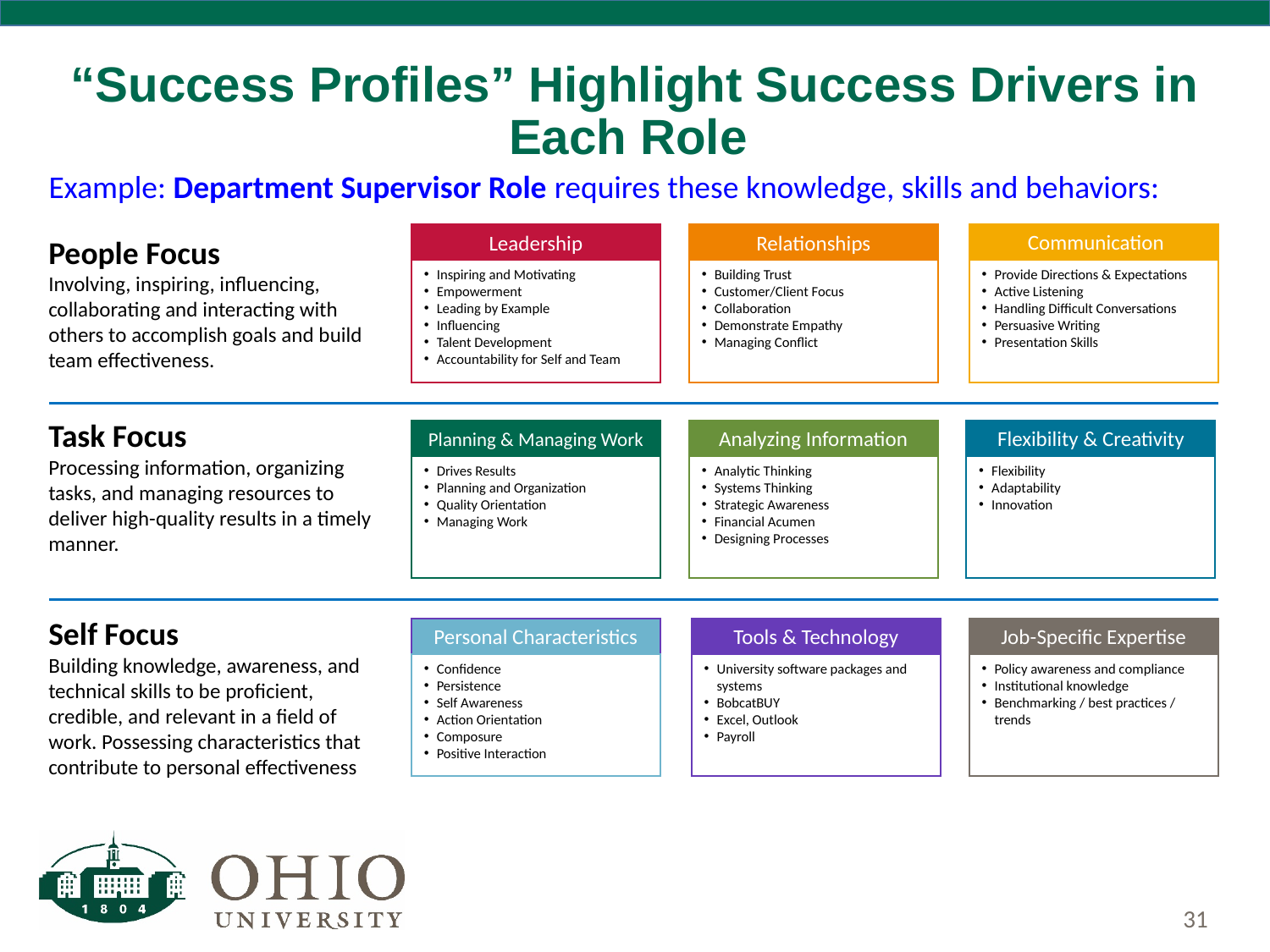

# “Success Profiles” Highlight Success Drivers in Each Role
Example: Department Supervisor Role requires these knowledge, skills and behaviors:
Leadership
Inspiring and Motivating
Empowerment
Leading by Example
Influencing
Talent Development
Accountability for Self and Team

Relationships
Building Trust
Customer/Client Focus
Collaboration
Demonstrate Empathy
Managing Conflict

 Communication
Provide Directions & Expectations
Active Listening
Handling Difficult Conversations
Persuasive Writing
Presentation Skills
People Focus
Involving, inspiring, influencing, collaborating and interacting with others to accomplish goals and build team effectiveness.
Task Focus
Processing information, organizing tasks, and managing resources to deliver high-quality results in a timely manner.

Planning & Managing Work
Drives Results
Planning and Organization
Quality Orientation
Managing Work
Analyzing Information
Analytic Thinking
Systems Thinking
Strategic Awareness
Financial Acumen
Designing Processes

Flexibility & Creativity
Flexibility
Adaptability
Innovation
Self Focus
Building knowledge, awareness, and technical skills to be proficient, credible, and relevant in a field of work. Possessing characteristics that contribute to personal effectiveness
Personal Characteristics
Confidence
Persistence
Self Awareness
Action Orientation
Composure
Positive Interaction

Tools & Technology
University software packages and systems
BobcatBUY
Excel, Outlook
Payroll
Job-Specific Expertise
Policy awareness and compliance
Institutional knowledge
Benchmarking / best practices / trends